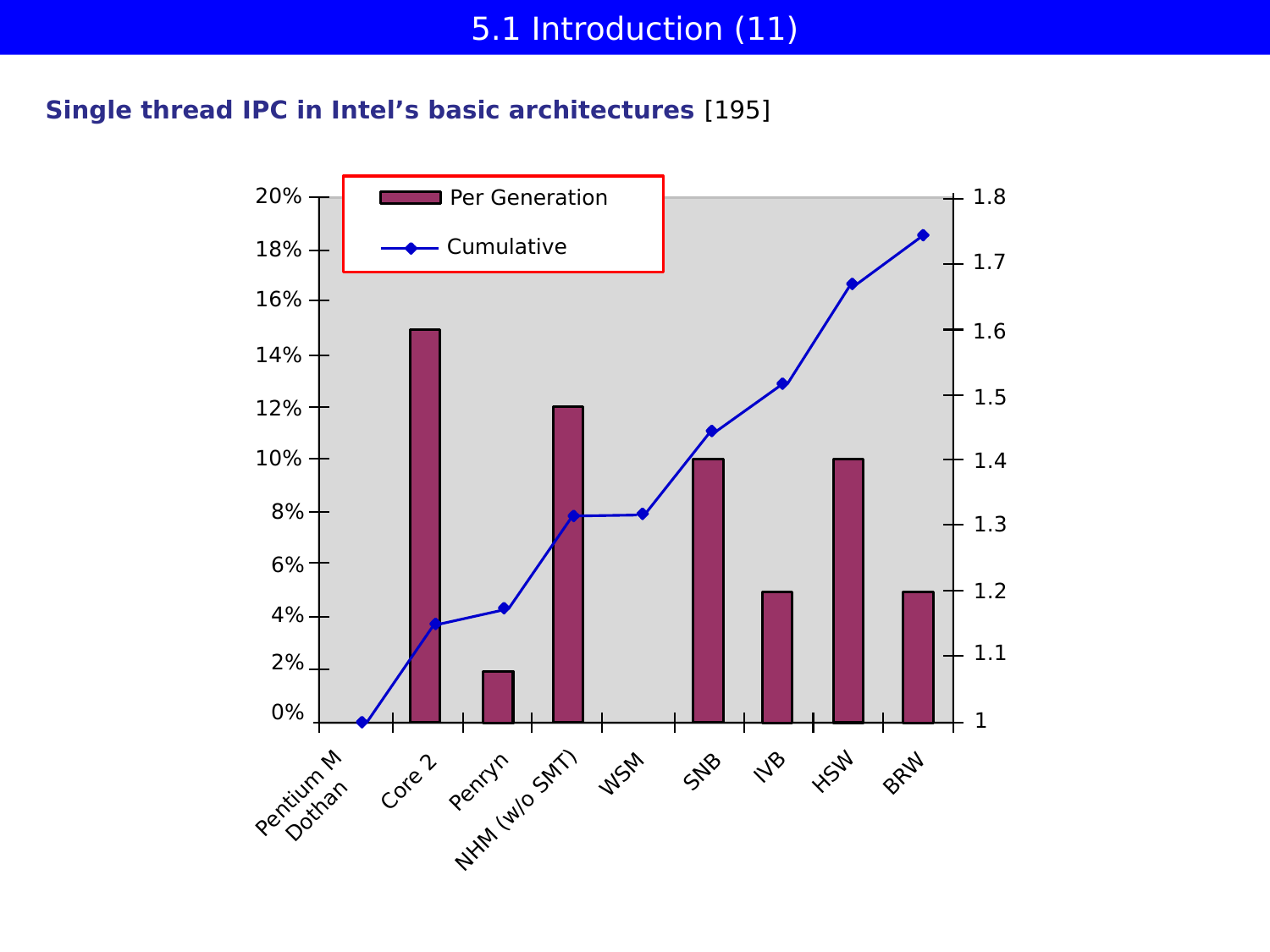

# 5.1 Introduction (11)
Single thread IPC in Intel’s basic architectures [195]
20%
18%
16%
14%
12%
10%
8%
6%
4%
2%
0%

Per Generation

Cumulative

1.8
1.7
1.6
1.5
1.4
1.3
1.2
1.1
1

IVB
SNB
HSW
BRW
WSM
Penryn
Core 2
Pentium M
Dothan
NHM (w/o SMT)